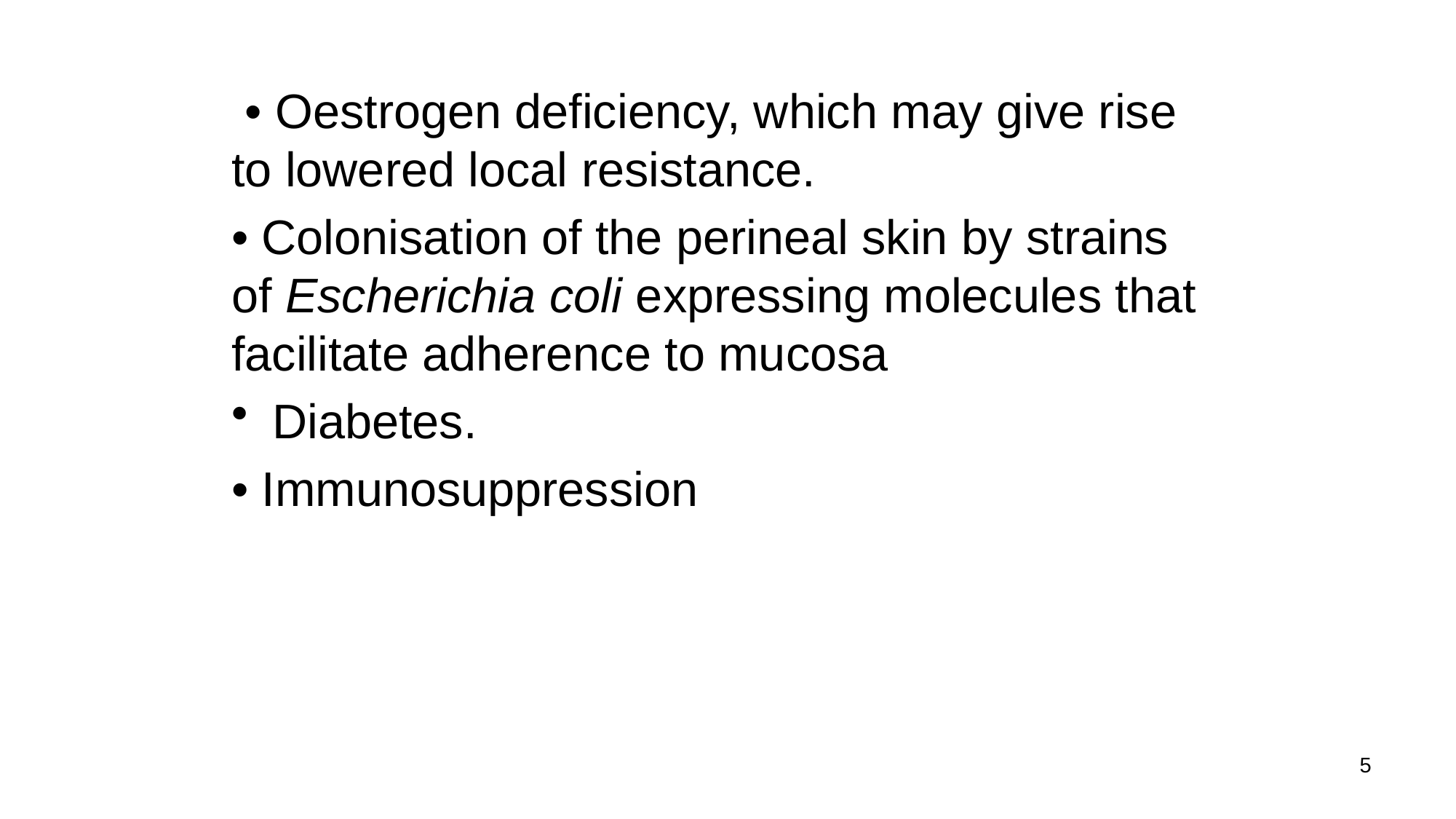

• Oestrogen deficiency, which may give rise to lowered local resistance.
• Colonisation of the perineal skin by strains of Escherichia coli expressing molecules that facilitate adherence to mucosa
Diabetes.
• Immunosuppression

5